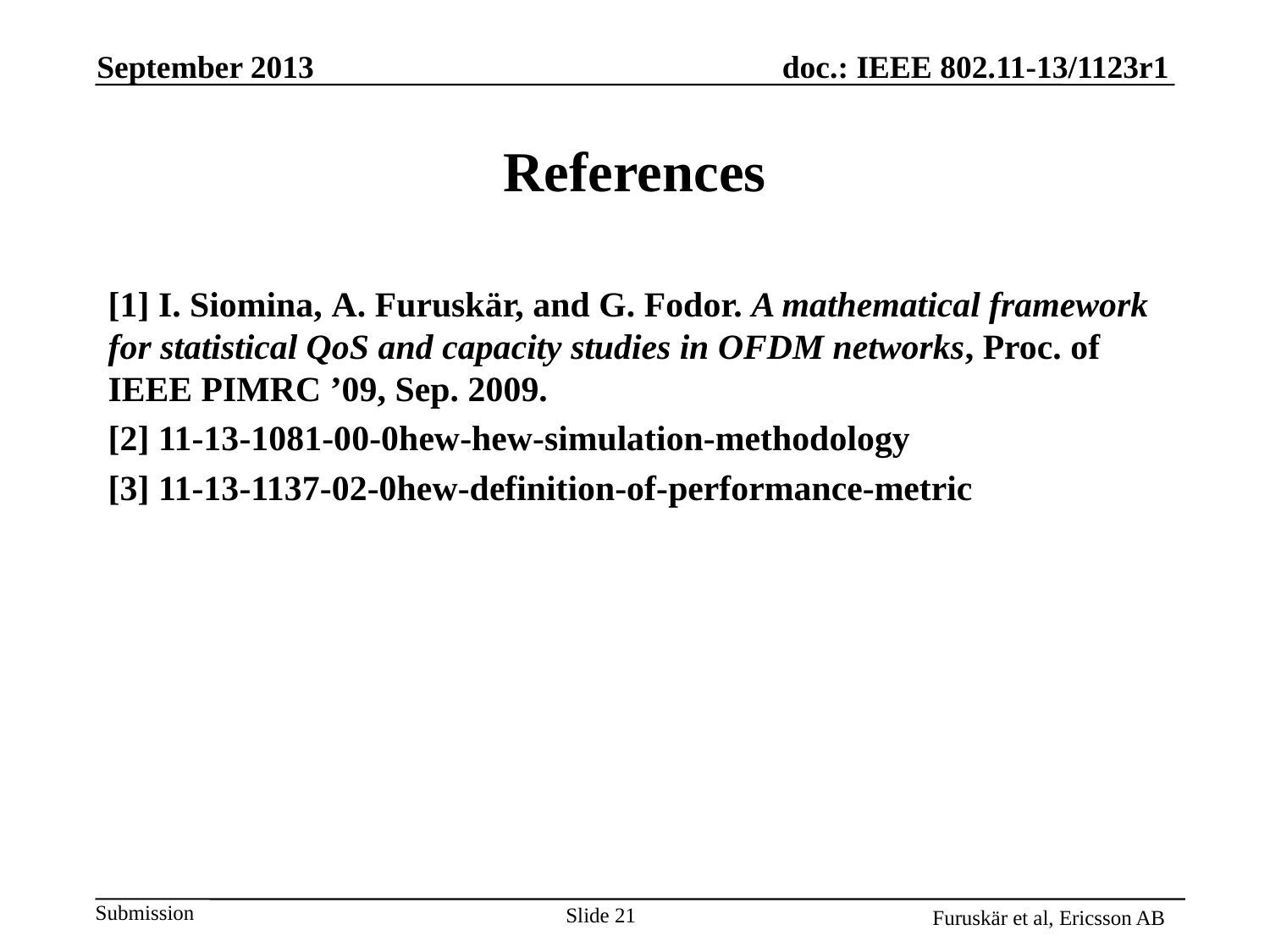

September 2013
# References
[1] I. Siomina, A. Furuskär, and G. Fodor. A mathematical framework for statistical QoS and capacity studies in OFDM networks, Proc. of IEEE PIMRC ’09, Sep. 2009.
[2] 11-13-1081-00-0hew-hew-simulation-methodology
[3] 11-13-1137-02-0hew-definition-of-performance-metric